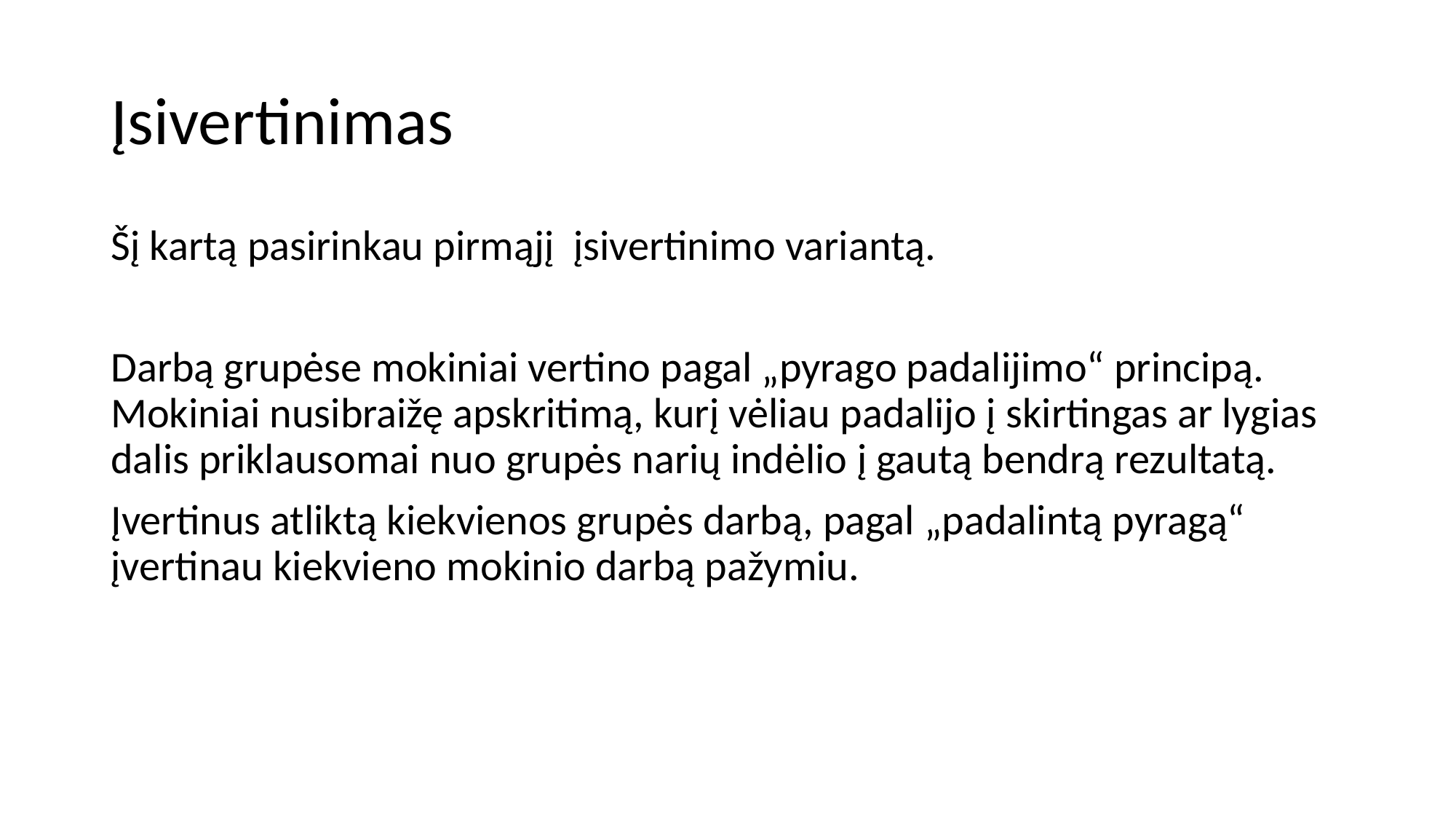

# Įsivertinimas
Šį kartą pasirinkau pirmąjį  įsivertinimo variantą.

Darbą grupėse mokiniai vertino pagal „pyrago padalijimo“ principą. Mokiniai nusibraižę apskritimą, kurį vėliau padalijo į skirtingas ar lygias dalis priklausomai nuo grupės narių indėlio į gautą bendrą rezultatą.
Įvertinus atliktą kiekvienos grupės darbą, pagal „padalintą pyragą“ įvertinau kiekvieno mokinio darbą pažymiu.